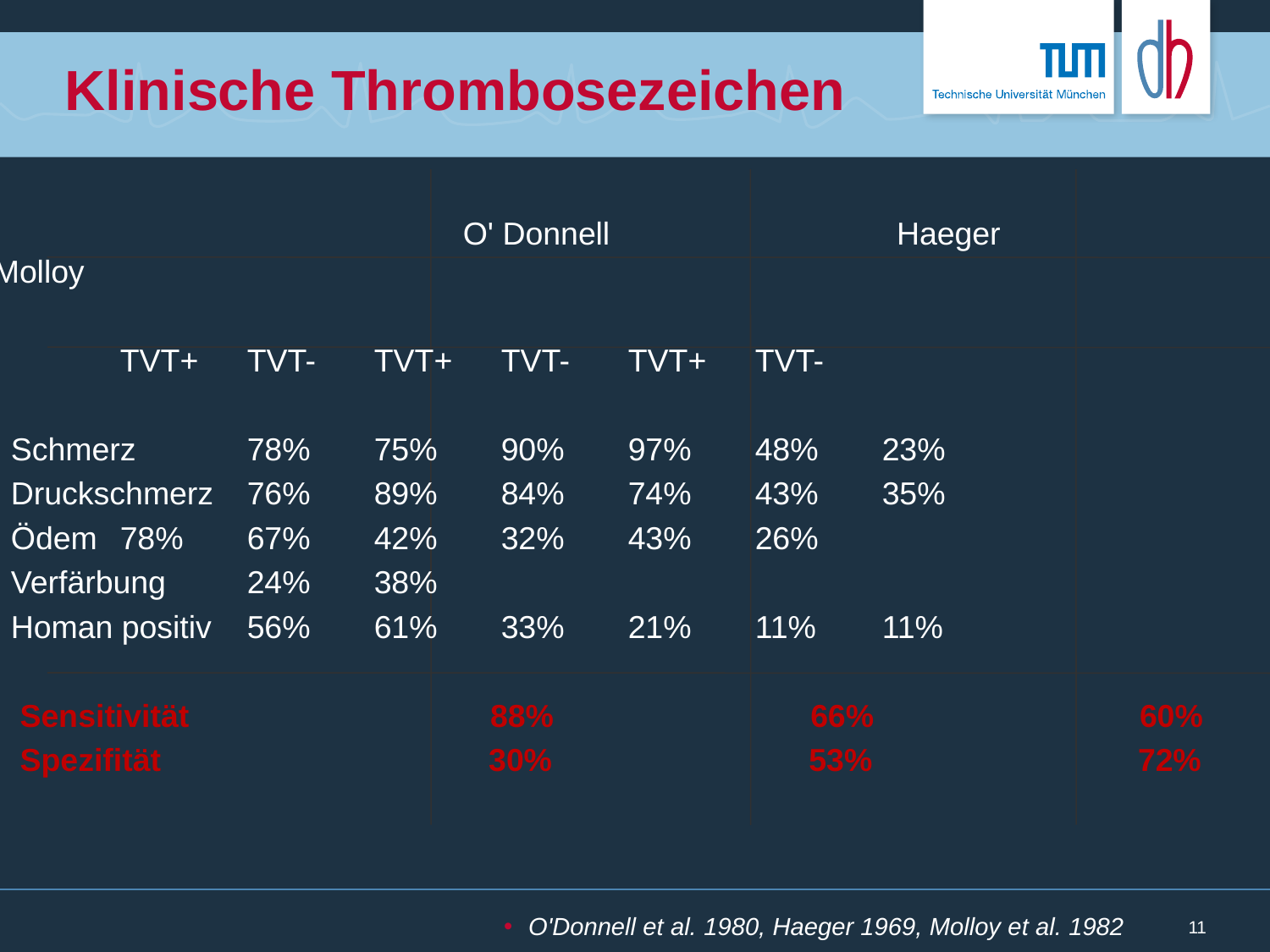

Klinische Thrombosezeichen

                             	          O' Donnell         	                Haeger                        Molloy

	TVT+	TVT-	TVT+	TVT-	TVT+	TVT-

  Schmerz	78%	75%	90%	97%	48%	23%
  Druckschmerz	76%	89%	84%	74%	43%	35%
  Ödem	78%	67%	42%	32%	43%	26%
  Verfärbung	24%	38%
  Homan positiv	56%	61%	33%	21%	11%	11%

   Sensitivität                                  88%                             66%                              60%
   Spezifität                                     30%                             53%                              72%

O'Donnell et al. 1980, Haeger 1969, Molloy et al. 1982

11